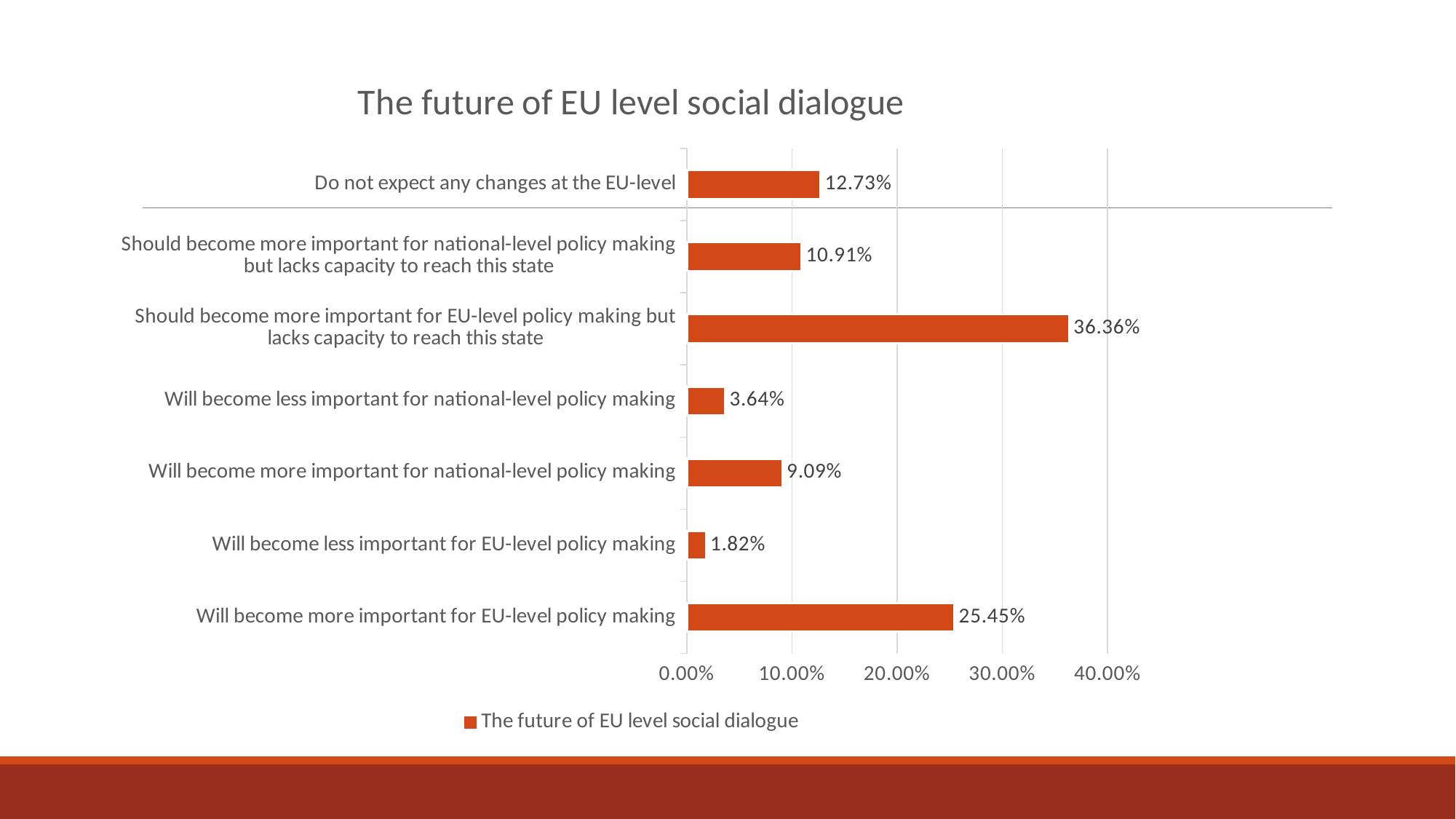

#

### Chart:

| Category | The future of EU level social dialogue |
|---|---|
| Will become more important for EU-level policy making | 0.2545 |
| Will become less important for EU-level policy making | 0.0182 |
| Will become more important for national-level policy making | 0.0909 |
| Will become less important for national-level policy making | 0.0364 |
| Should become more important for EU-level policy making but lacks capacity to reach this state | 0.3636 |
| Should become more important for national-level policy making but lacks capacity to reach this state | 0.1091 |
| Do not expect any changes at the EU-level | 0.1273 |